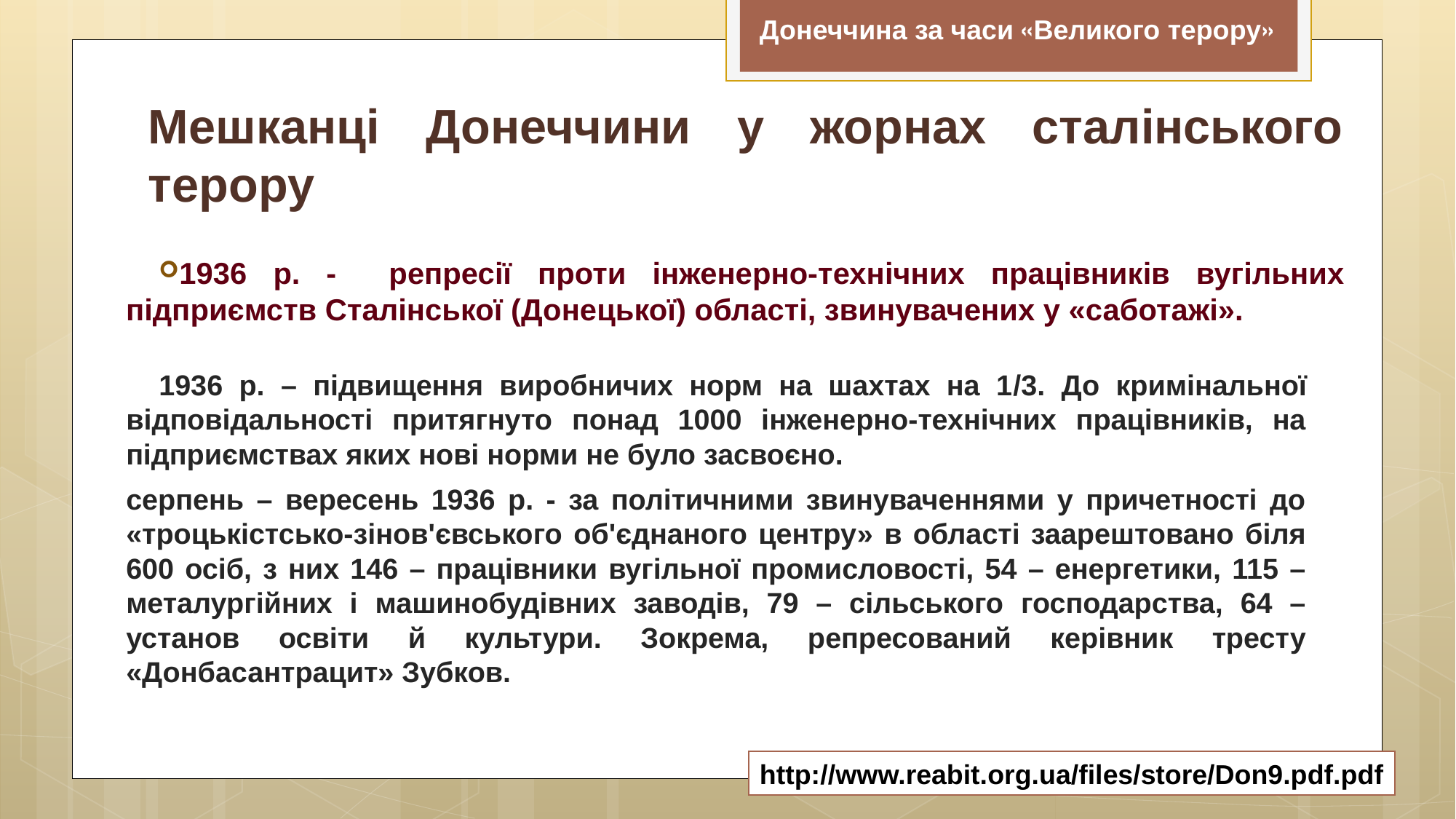

Донеччина за часи «Великого терору»
Мешканці Донеччини у жорнах сталінського терору
1936 р. -  репресії проти інженерно-технічних працівників вугільних підприємств Сталінської (Донецької) області, звинувачених у «саботажі».

  1936 р. – підвищення виробничих норм на шахтах на 1/3. До кримінальної відповідальності притягнуто понад 1000 інженерно-технічних працівників, на підприємствах яких нові норми не було засвоєно.
серпень – вересень 1936 р. - за політичними звинуваченнями у причетності до «троцькістсько-зінов'євського об'єднаного центру» в області заарештовано біля 600 осіб, з них 146 – працівники вугільної промисловості, 54 – енергетики, 115 – металургійних і машинобудівних заводів, 79 – сільського господарства, 64 – установ освіти й культури. Зокрема, репресований керівник тресту «Донбасантрацит» Зубков.
http://www.reabit.org.ua/files/store/Don9.pdf.pdf